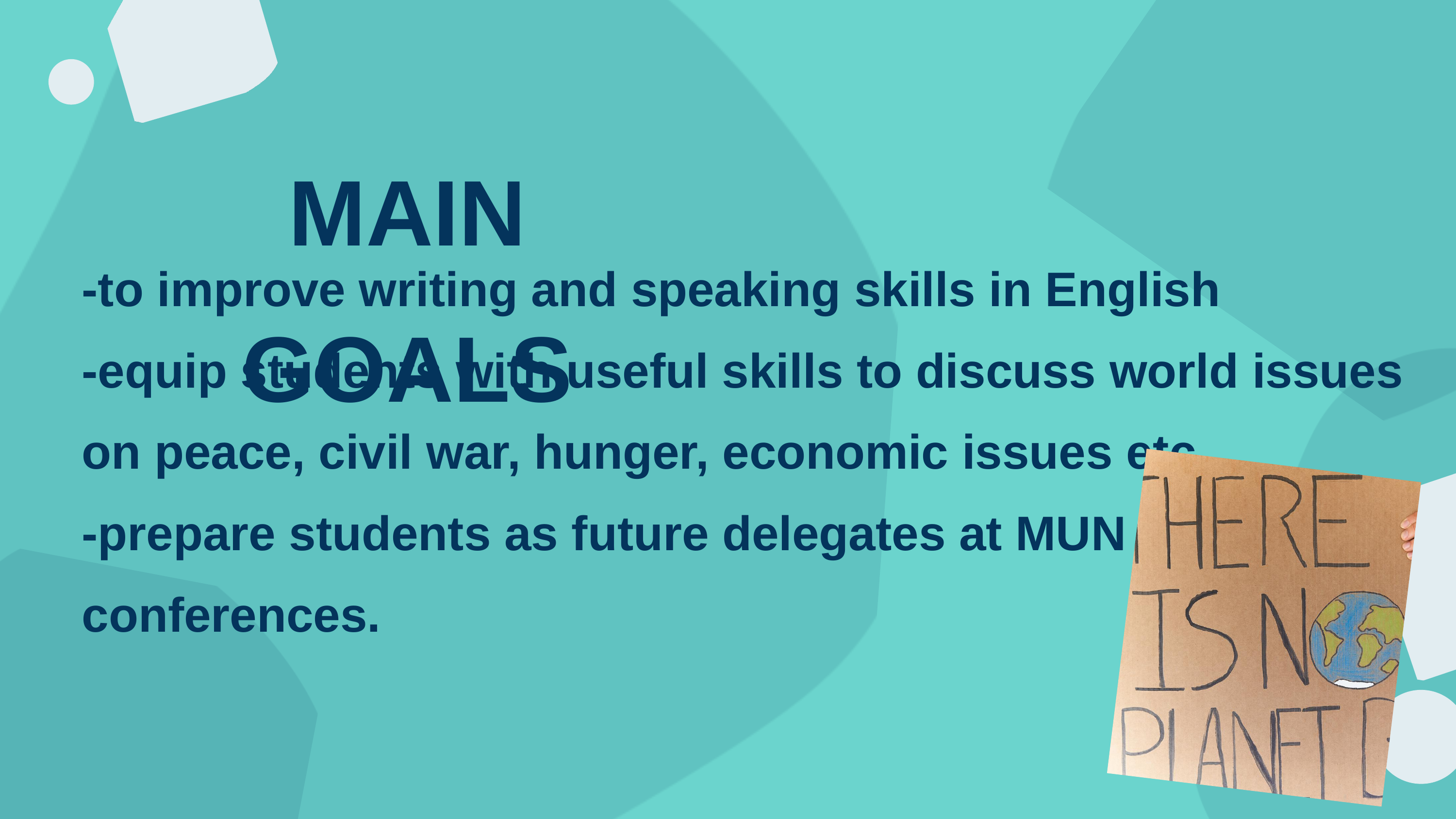

MAIN GOALS
-to improve writing and speaking skills in English
-equip students with useful skills to discuss world issues on peace, civil war, hunger, economic issues etc.
-prepare students as future delegates at MUN conferences.